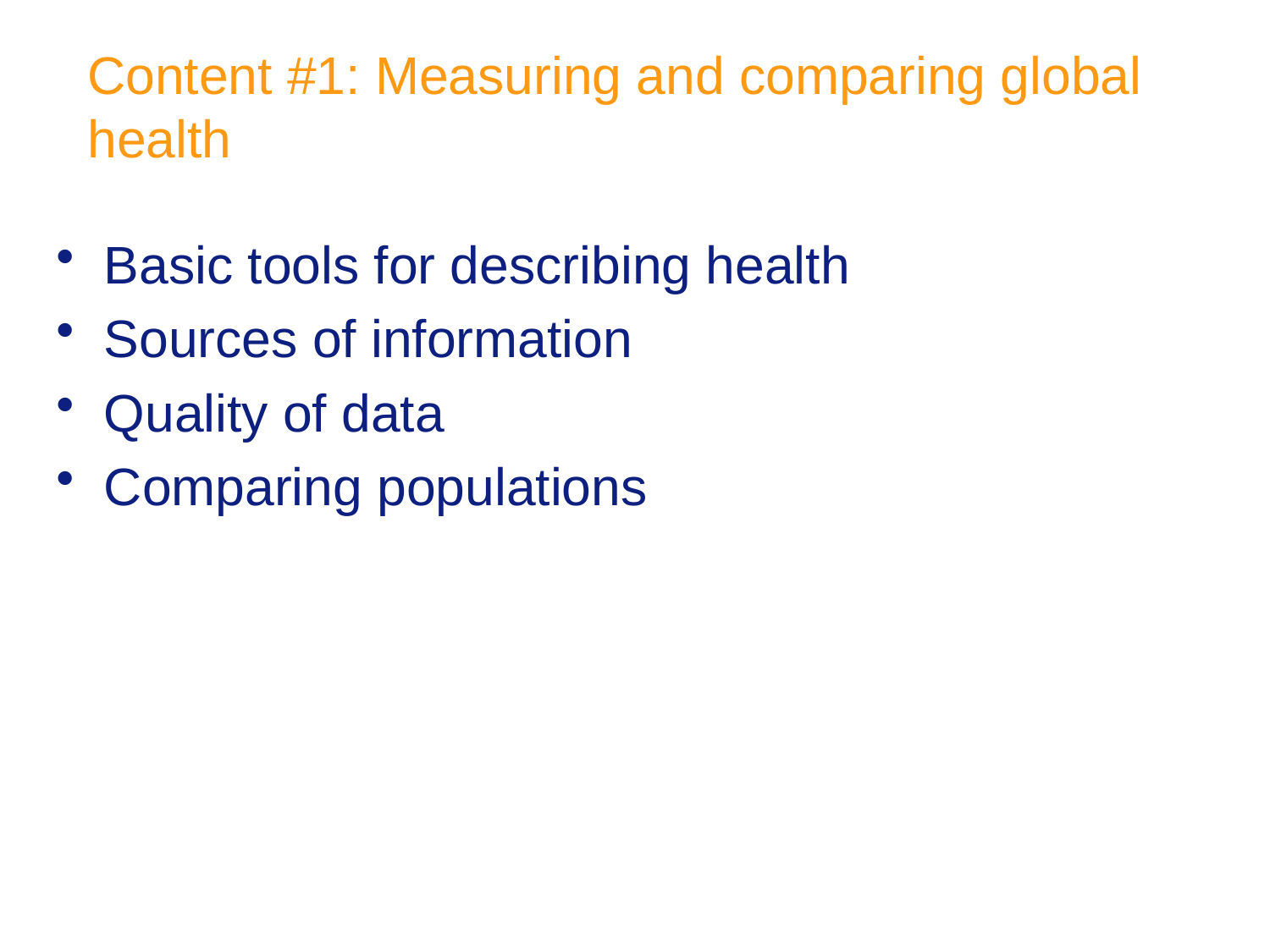

# Content #1: Measuring and comparing global health
Basic tools for describing health
Sources of information
Quality of data
Comparing populations